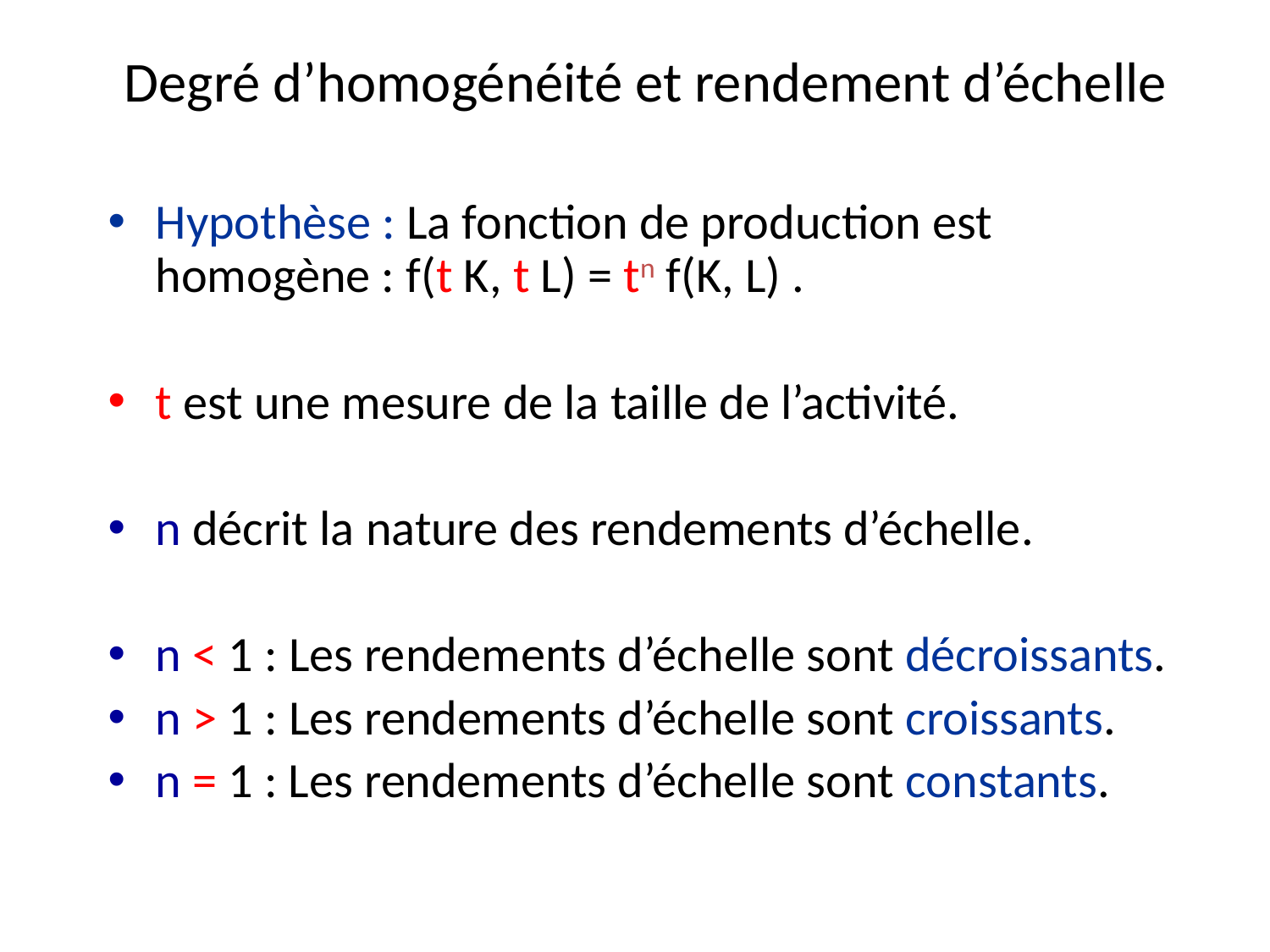

# Degré d’homogénéité et rendement d’échelle
Hypothèse : La fonction de production est homogène : f(t K, t L) = tn f(K, L) .

t est une mesure de la taille de l’activité.

n décrit la nature des rendements d’échelle.

n < 1 : Les rendements d’échelle sont décroissants.
n > 1 : Les rendements d’échelle sont croissants.
n = 1 : Les rendements d’échelle sont constants.